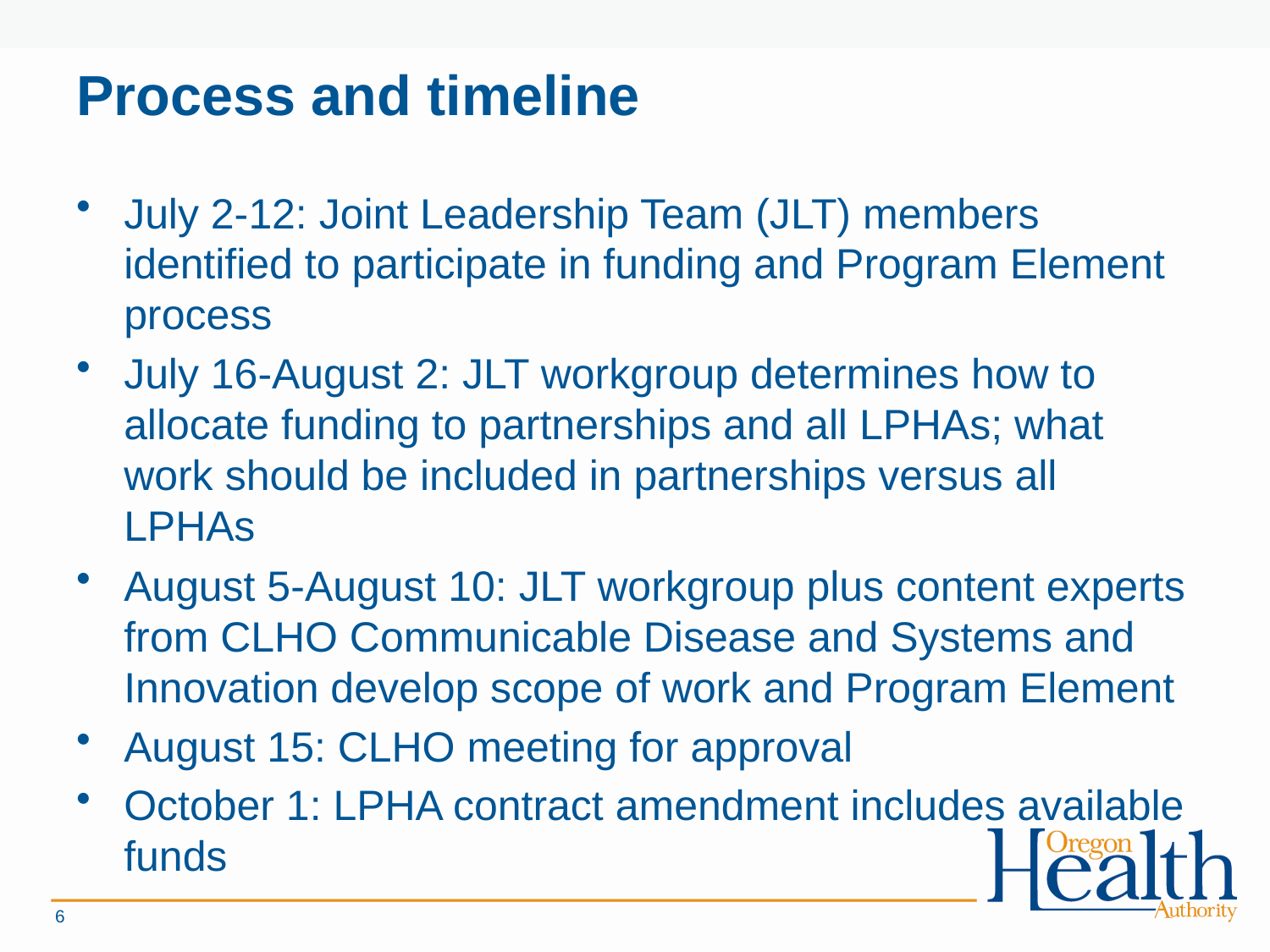

# Process and timeline
July 2-12: Joint Leadership Team (JLT) members identified to participate in funding and Program Element process
July 16-August 2: JLT workgroup determines how to allocate funding to partnerships and all LPHAs; what work should be included in partnerships versus all LPHAs
August 5-August 10: JLT workgroup plus content experts from CLHO Communicable Disease and Systems and Innovation develop scope of work and Program Element
August 15: CLHO meeting for approval
October 1: LPHA contract amendment includes available funds
6